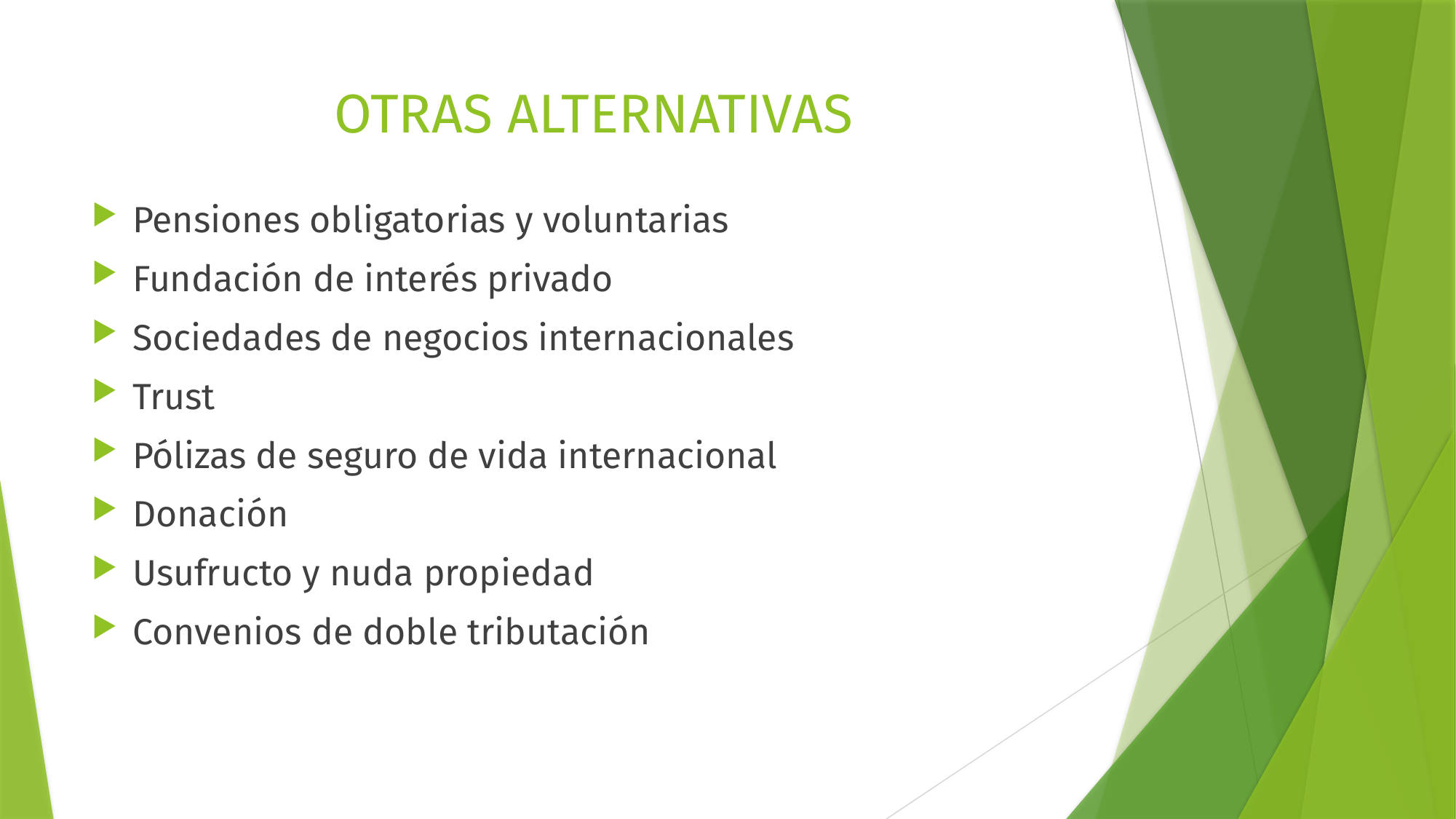

# OTRAS ALTERNATIVAS
Pensiones obligatorias y voluntarias
Fundación de interés privado
Sociedades de negocios internacionales
Trust
Pólizas de seguro de vida internacional
Donación
Usufructo y nuda propiedad
Convenios de doble tributación